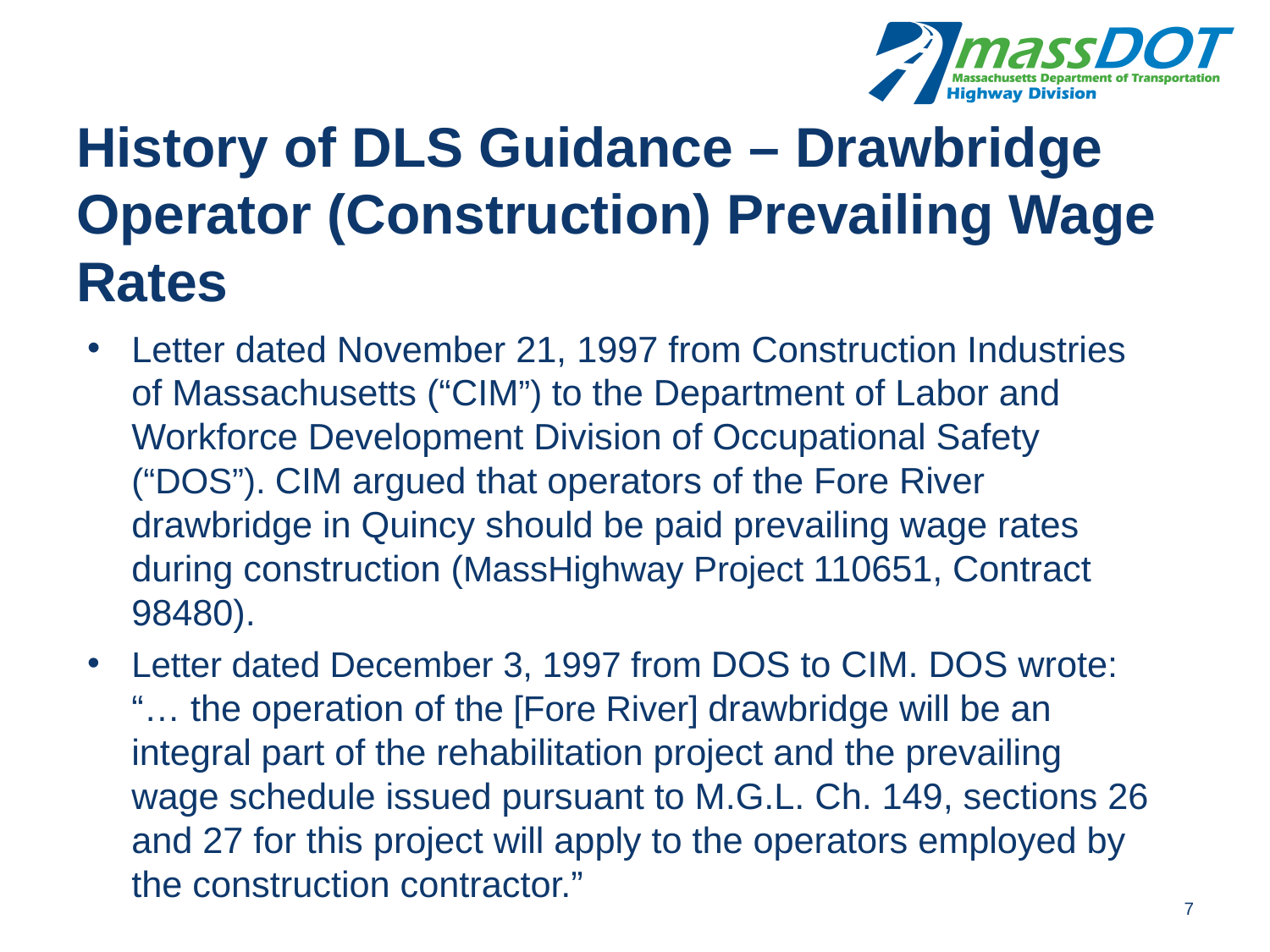

# History of DLS Guidance – Drawbridge Operator (Construction) Prevailing Wage Rates
Letter dated November 21, 1997 from Construction Industries of Massachusetts (“CIM”) to the Department of Labor and Workforce Development Division of Occupational Safety (“DOS”). CIM argued that operators of the Fore River drawbridge in Quincy should be paid prevailing wage rates during construction (MassHighway Project 110651, Contract 98480).
Letter dated December 3, 1997 from DOS to CIM. DOS wrote: “… the operation of the [Fore River] drawbridge will be an integral part of the rehabilitation project and the prevailing wage schedule issued pursuant to M.G.L. Ch. 149, sections 26 and 27 for this project will apply to the operators employed by the construction contractor.”

7